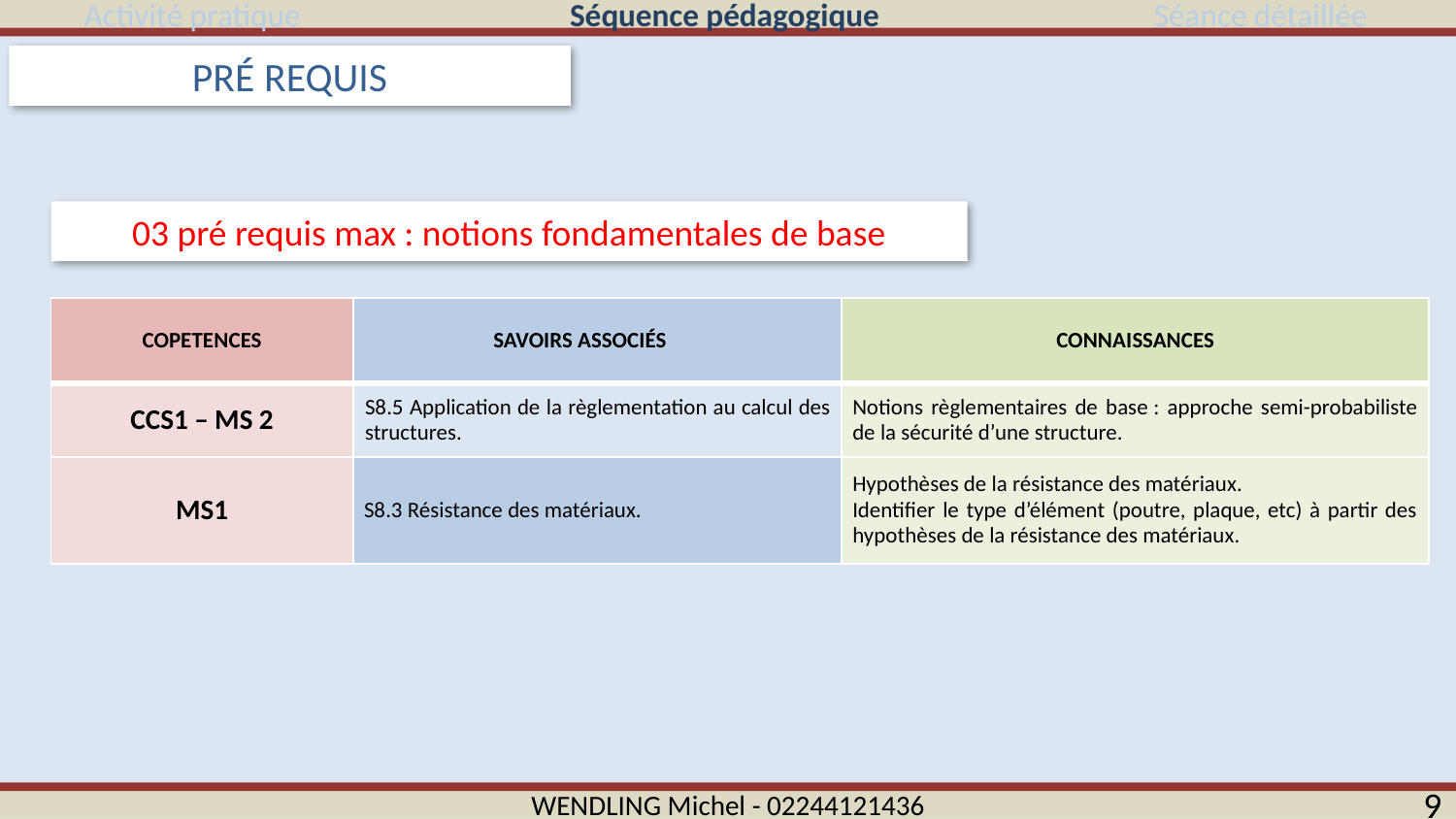

PRÉ REQUIS
03 pré requis max : notions fondamentales de base
| COPETENCES | SAVOIRS ASSOCIÉS | CONNAISSANCES |
| --- | --- | --- |
| CCS1 – MS 2 | S8.5 Application de la règlementation au calcul des structures. | Notions règlementaires de base : approche semi-probabiliste de la sécurité d’une structure. |
| MS1 | S8.3 Résistance des matériaux. | Hypothèses de la résistance des matériaux. Identifier le type d’élément (poutre, plaque, etc) à partir des hypothèses de la résistance des matériaux. |